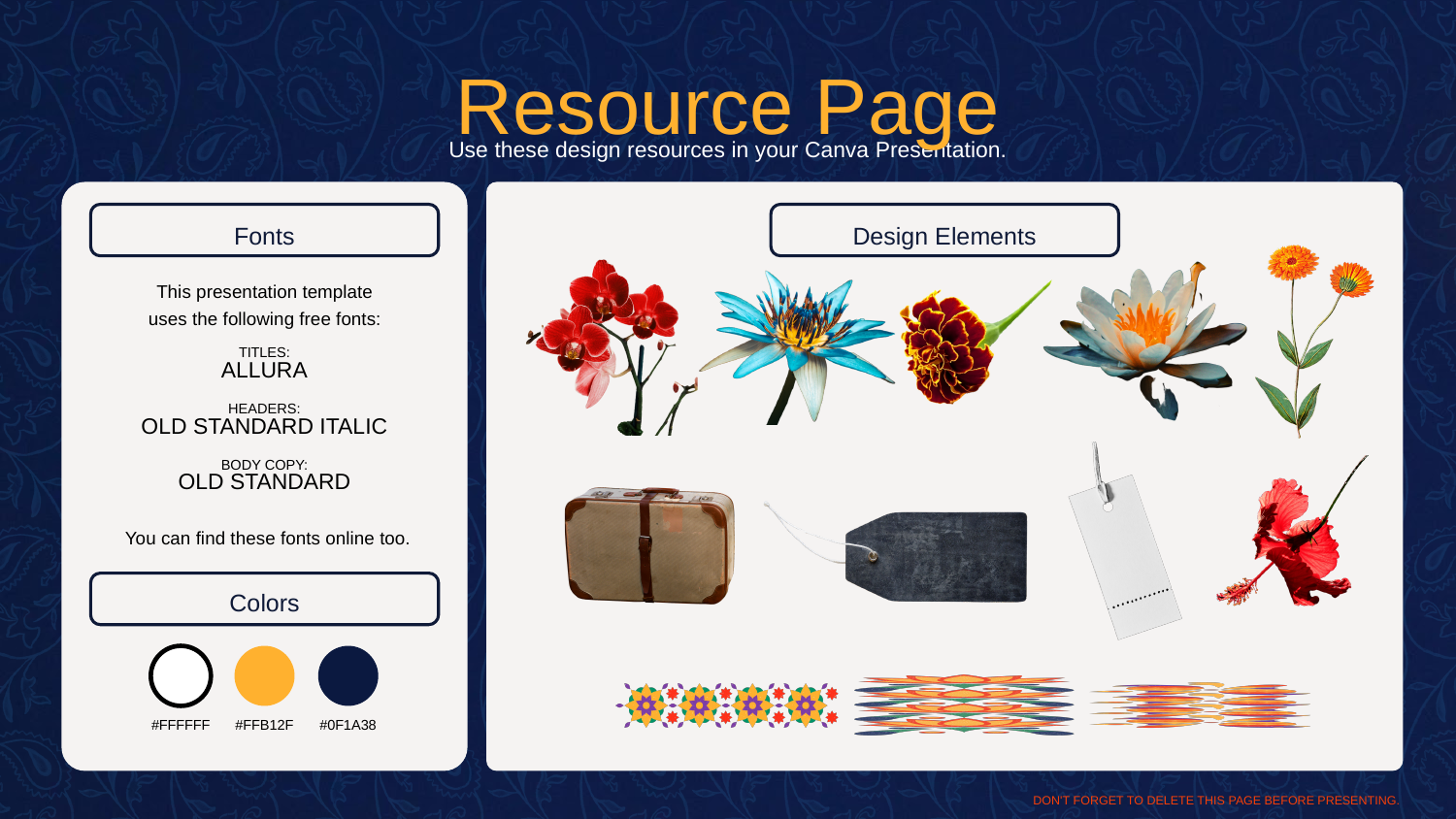

Resource Page
Use these design resources in your Canva Presentation.

Fonts
Design Elements

This presentation template
uses the following free fonts:

TITLES:
ALLURA

HEADERS:
OLD STANDARD ITALIC

BODY COPY:
OLD STANDARD

You can find these fonts online too.

Colors

#FFFFFF
#FFB12F
#0F1A38

DON'T FORGET TO DELETE THIS PAGE BEFORE PRESENTING.